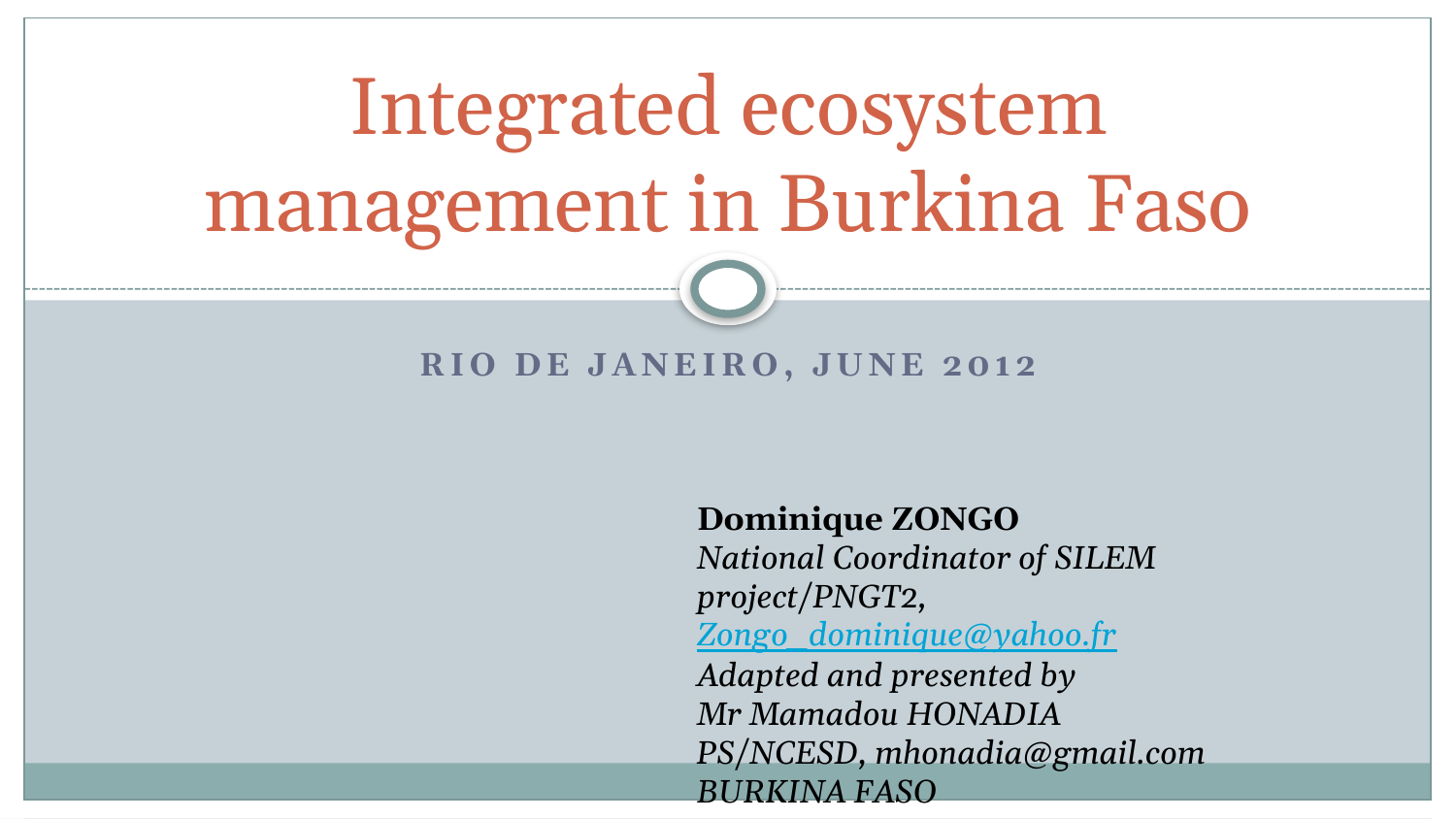

# Integrated ecosystem management in Burkina Faso
Rio de janeiro, june 2012
Dominique ZONGO
National Coordinator of SILEM project/PNGT2,
Zongo_dominique@yahoo.fr
Adapted and presented by
Mr Mamadou HONADIA
PS/NCESD, mhonadia@gmail.com
BURKINA FASO